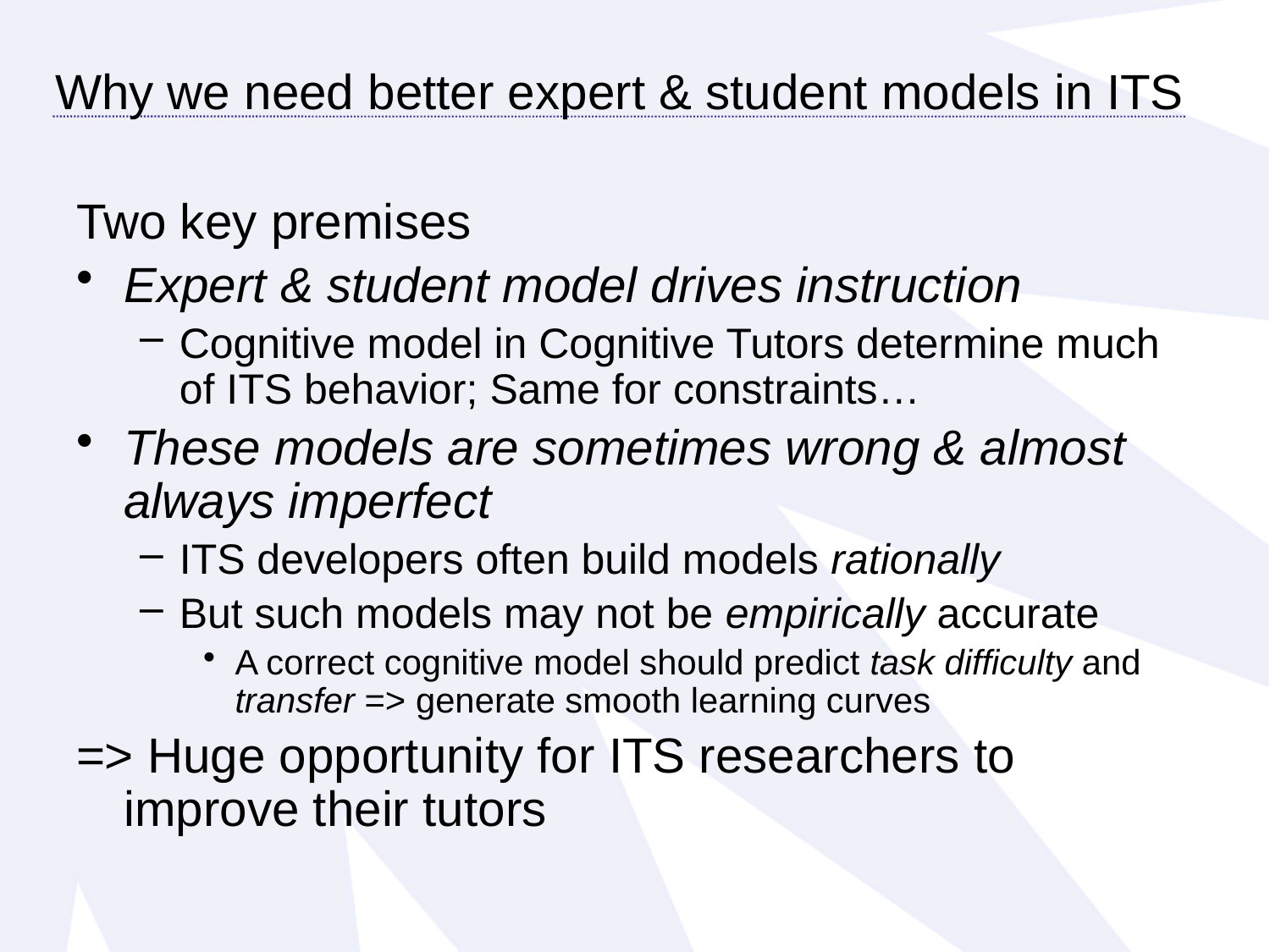

# Why we need better expert & student models in ITS
Two key premises
Expert & student model drives instruction
Cognitive model in Cognitive Tutors determine much of ITS behavior; Same for constraints…
These models are sometimes wrong & almost always imperfect
ITS developers often build models rationally
But such models may not be empirically accurate
A correct cognitive model should predict task difficulty and transfer => generate smooth learning curves
=> Huge opportunity for ITS researchers to improve their tutors